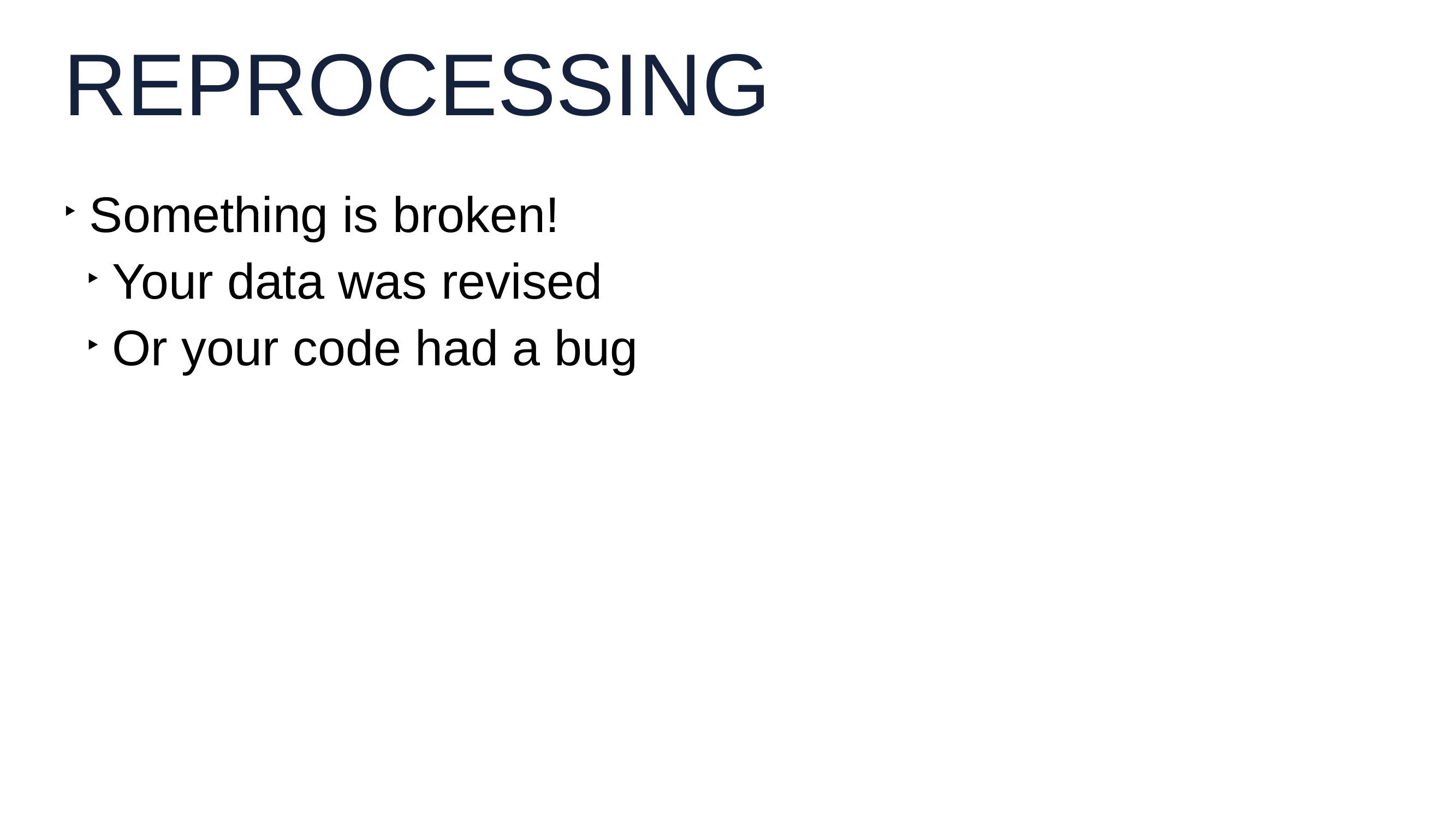

# REPROCESSING
Something is broken!
Your data was revised
Or your code had a bug